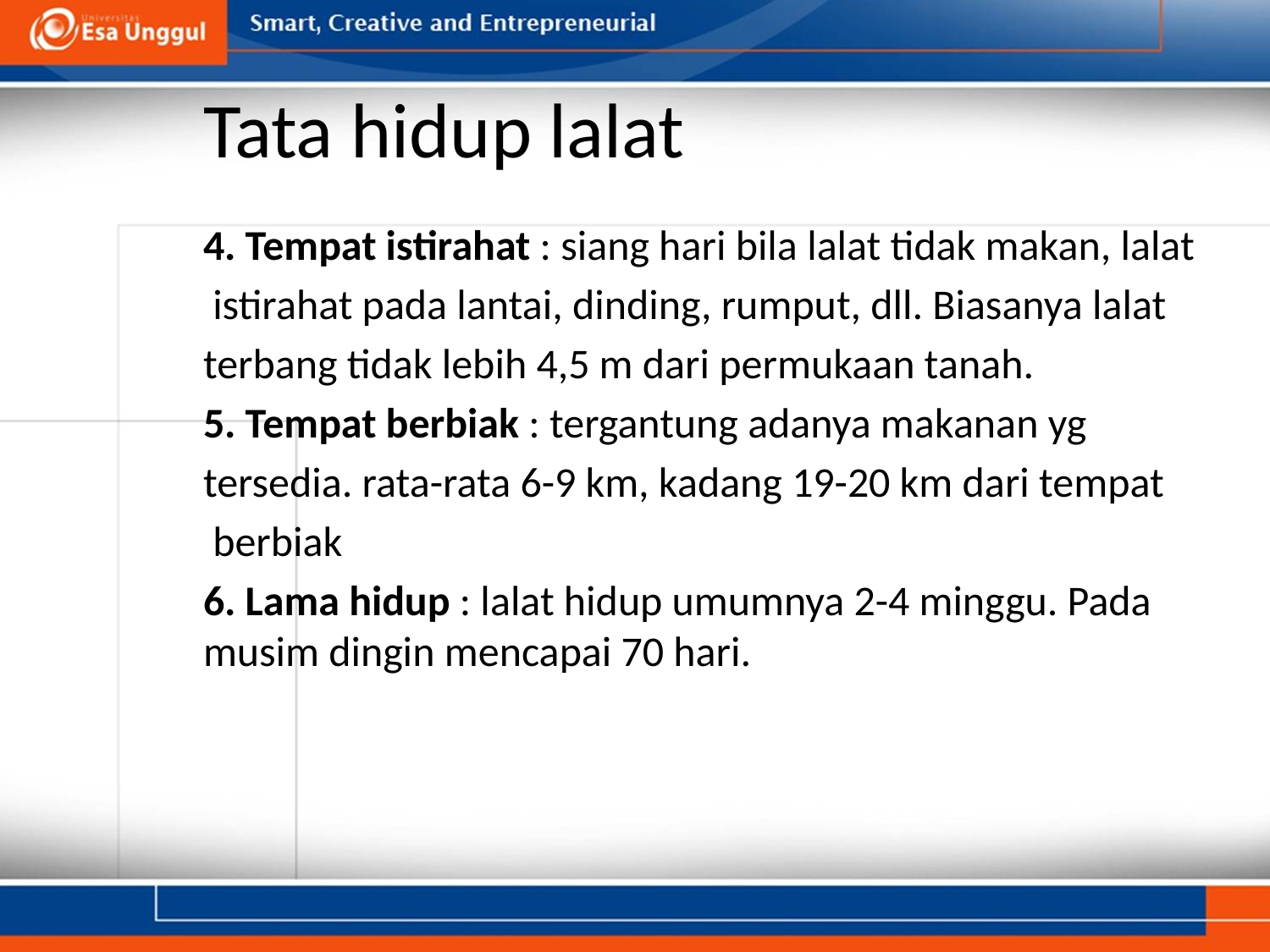

# Tata hidup lalat
4. Tempat istirahat : siang hari bila lalat tidak makan, lalat
 istirahat pada lantai, dinding, rumput, dll. Biasanya lalat
terbang tidak lebih 4,5 m dari permukaan tanah.
5. Tempat berbiak : tergantung adanya makanan yg
tersedia. rata-rata 6-9 km, kadang 19-20 km dari tempat
 berbiak
6. Lama hidup : lalat hidup umumnya 2-4 minggu. Pada musim dingin mencapai 70 hari.